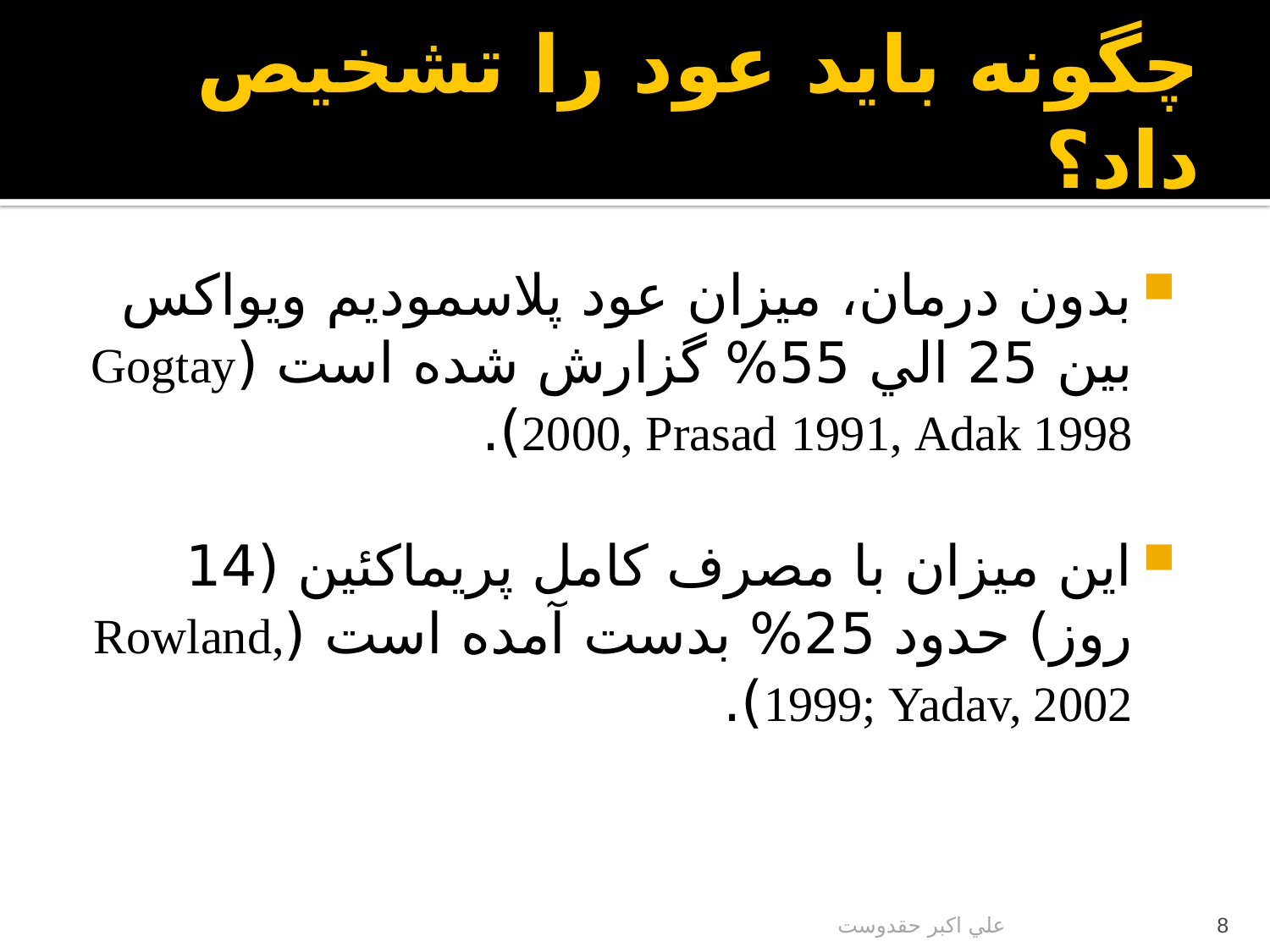

# چگونه باید عود را تشخیص داد؟
بدون درمان، ميزان عود پلاسموديم ويواكس بين 25 الي 55% گزارش شده است (Gogtay 2000, Prasad 1991, Adak 1998).

اين ميزان با مصرف كامل پريماكئين (14 روز) حدود 25% بدست آمده است (Rowland, 1999; Yadav, 2002).

علي اكبر حقدوست
8